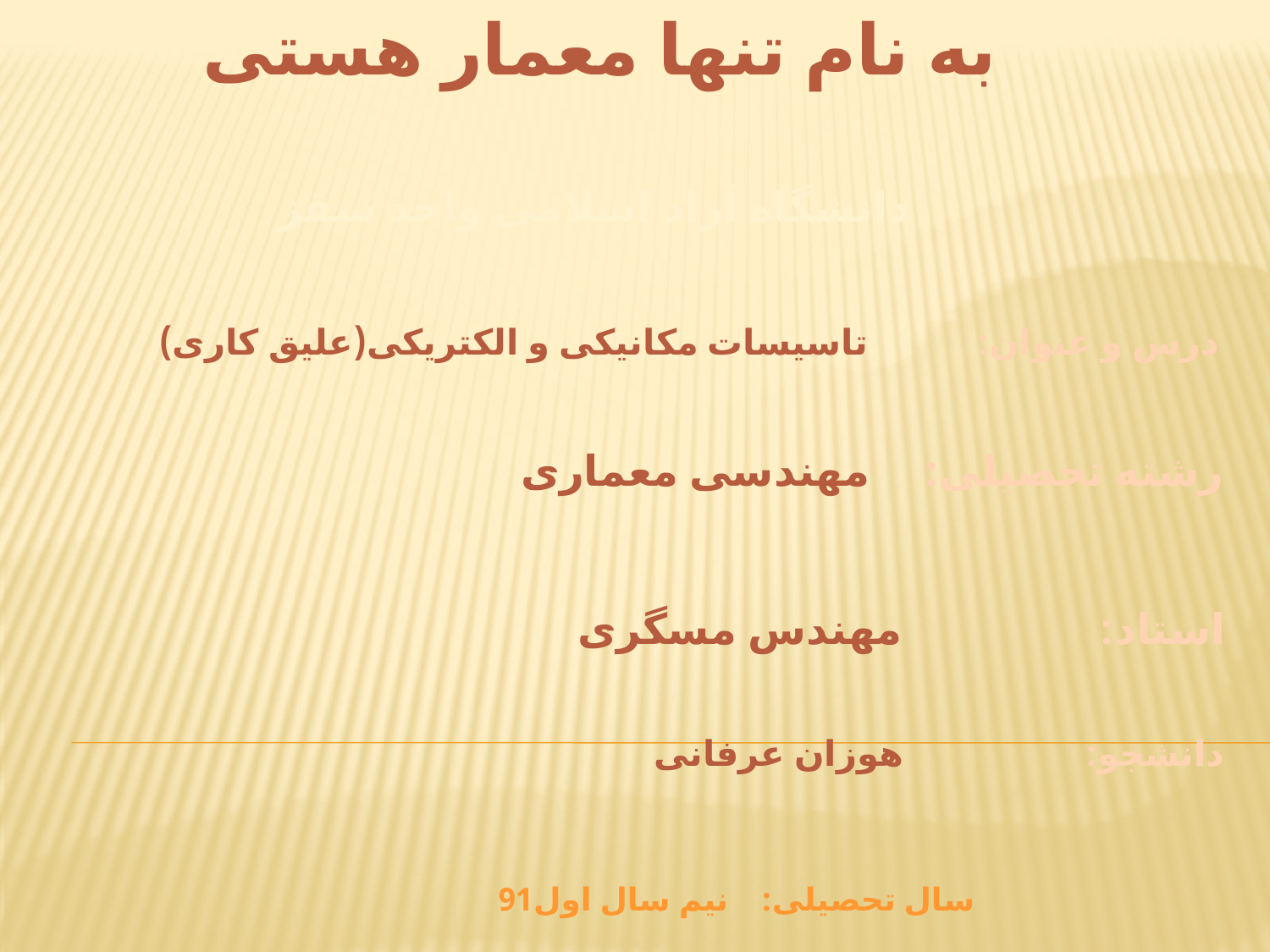

به نام تنها معمار هستی
دانشگاه آزاد اسلامی واحد سقز
درس و عنوان:            تاسیسات مکانیکی و الکتریکی(علیق کاری)
رشته تحصیلی:     مهندسی معماری
استاد:                  مهندس مسگری
دانشجو:                    هوزان عرفانی
سال تحصیلی:    نیم سال اول91